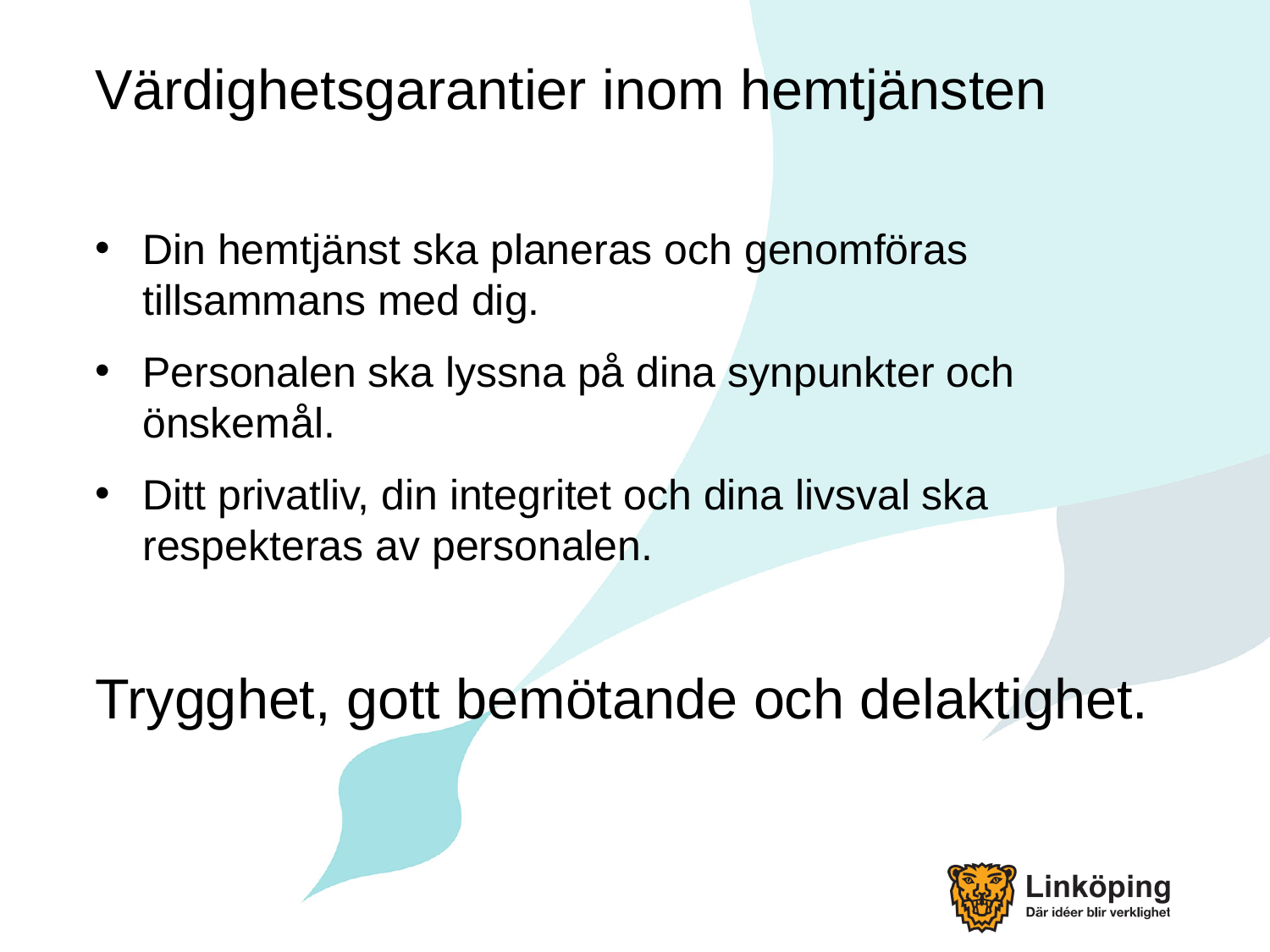

# Värdighetsgarantier inom hemtjänsten
Din hemtjänst ska planeras och genomföras tillsammans med dig.
Personalen ska lyssna på dina synpunkter och önskemål.
Ditt privatliv, din integritet och dina livsval ska respekteras av personalen.

Trygghet, gott bemötande och delaktighet.